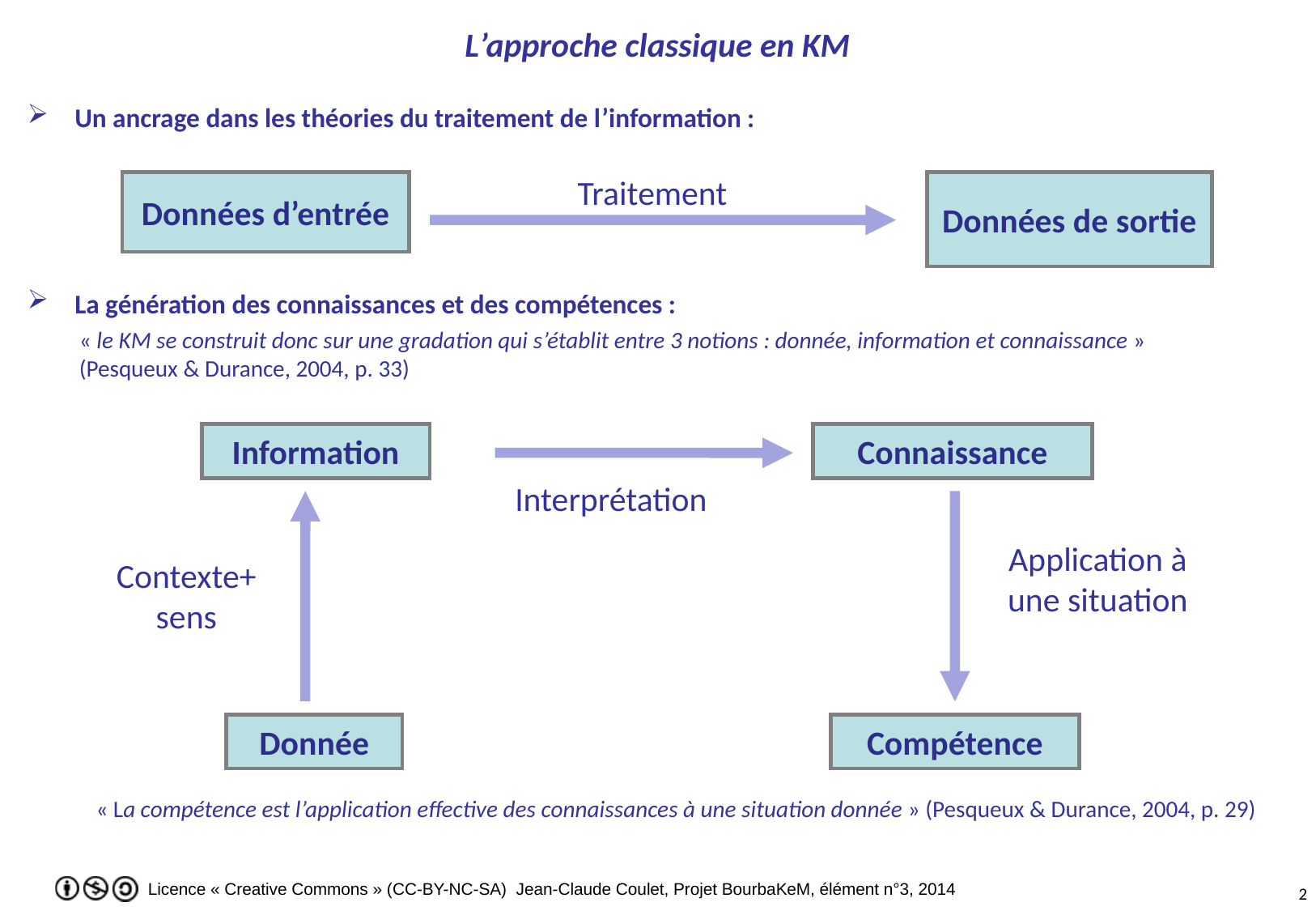

L’approche classique en KM
Un ancrage dans les théories du traitement de l’information :
Traitement
Données d’entrée
Données de sortie

La génération des connaissances et des compétences :
« le KM se construit donc sur une gradation qui s’établit entre 3 notions : donnée, information et connaissance » (Pesqueux & Durance, 2004, p. 33)
Information
Connaissance

Interprétation

Application à une situation
Contexte+ sens
Donnée
Compétence
« La compétence est l’application effective des connaissances à une situation donnée » (Pesqueux & Durance, 2004, p. 29)